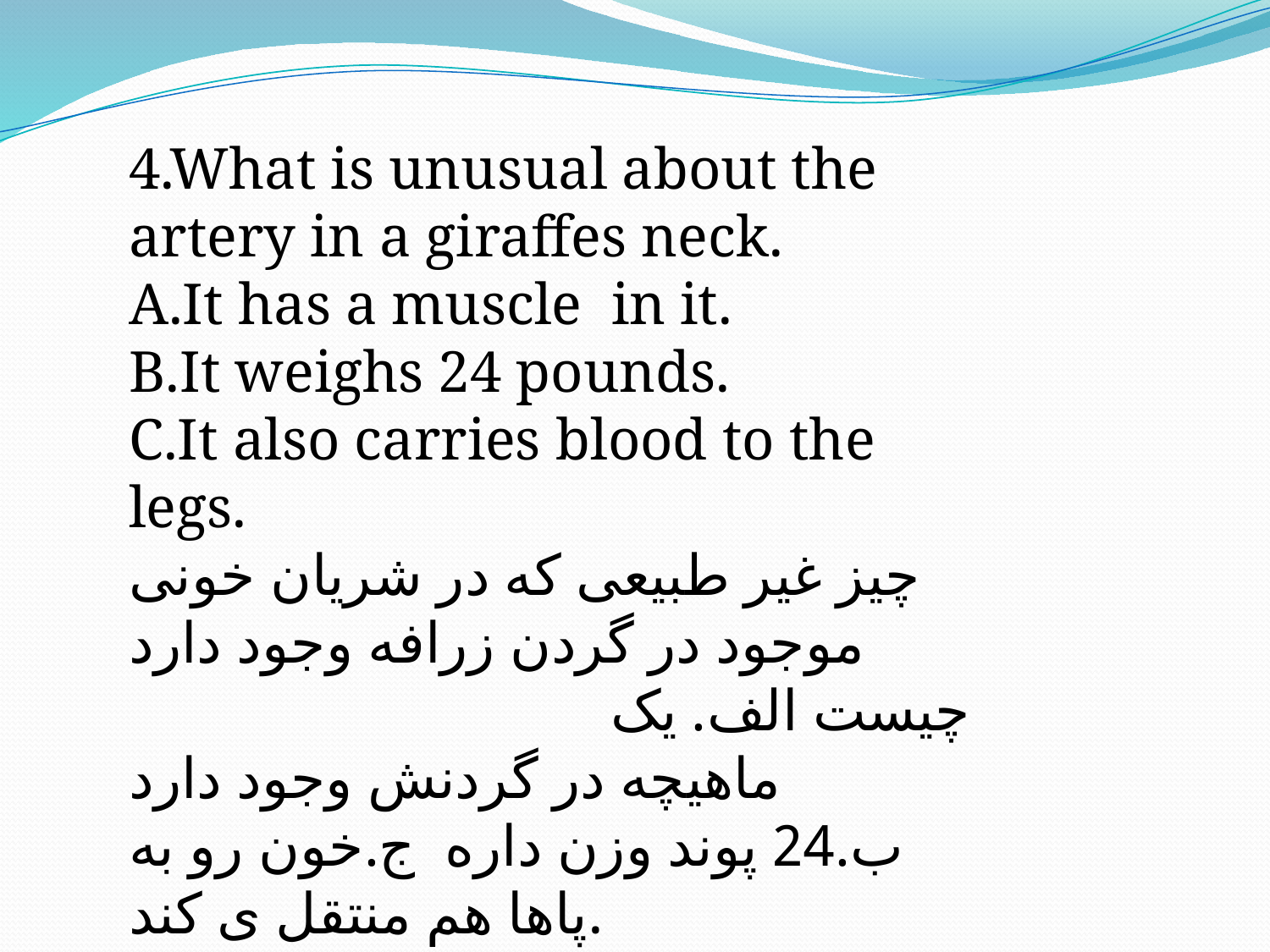

4.What is unusual about the artery in a giraffes neck.
A.It has a muscle  in it.
B.It weighs 24 pounds.
C.It also carries blood to the legs.
چیز غیر طبیعی که در شریان خونی موجود در گردن زرافه وجود دارد چیست الف. یک                                         ماهیچه در گردنش وجود دارد ب.24 پوند وزن داره  ج.خون رو به پاها هم منتقل ی کند.